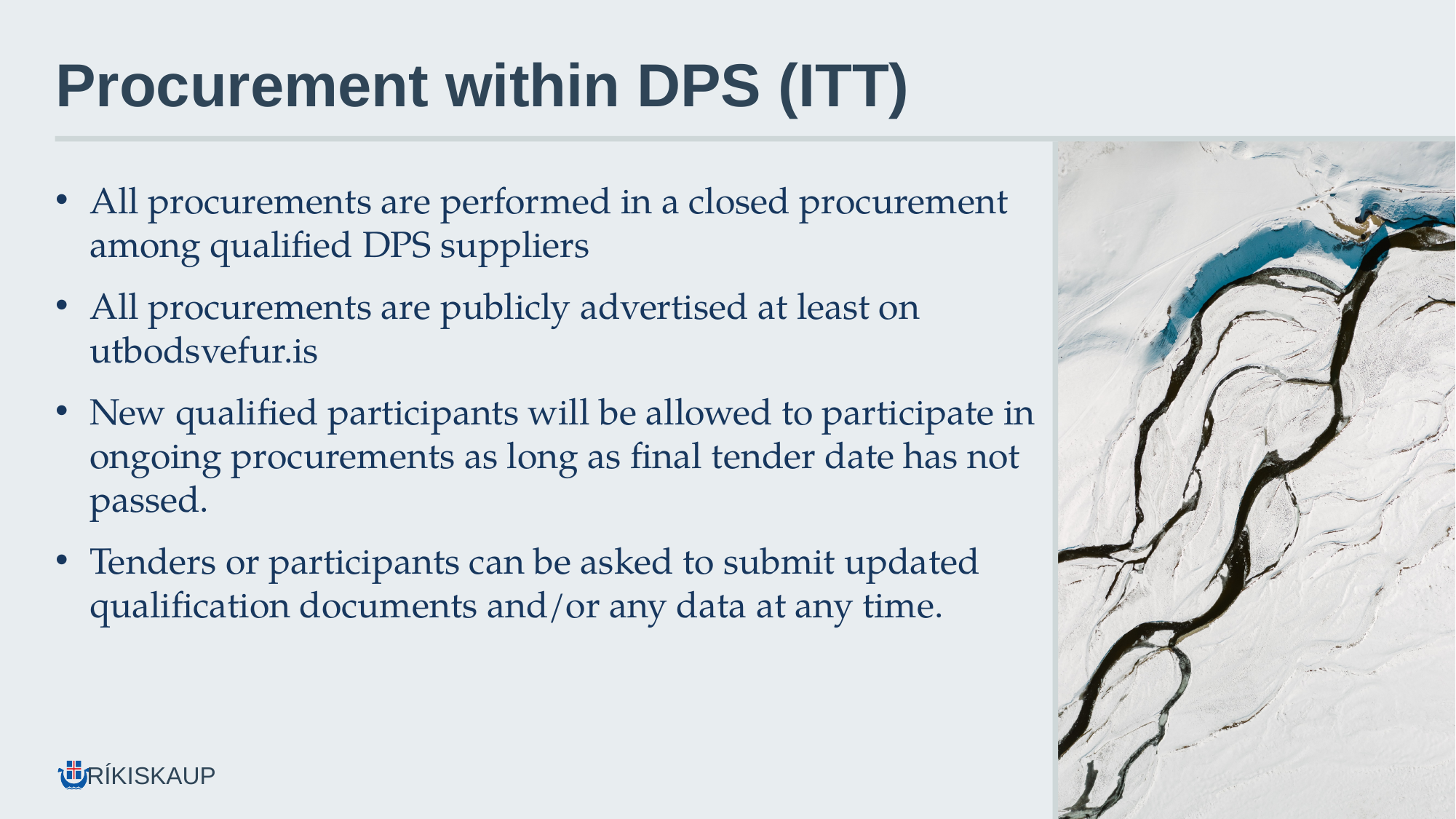

# Procurement within DPS (ITT)
All procurements are performed in a closed procurement among qualified DPS suppliers
All procurements are publicly advertised at least on utbodsvefur.is
New qualified participants will be allowed to participate in ongoing procurements as long as final tender date has not passed.
Tenders or participants can be asked to submit updated qualification documents and/or any data at any time.